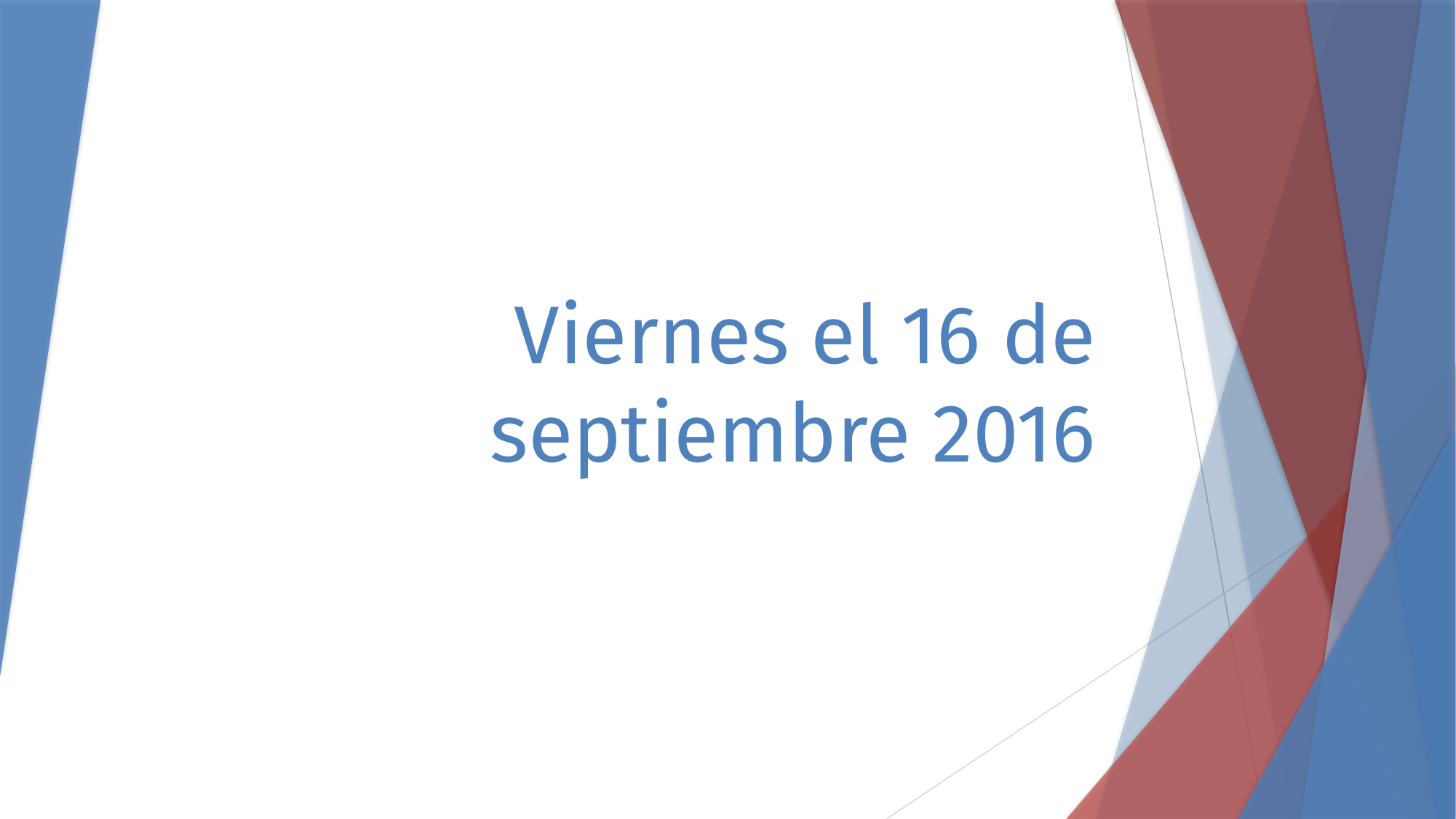

# Viernes el 16 de septiembre 2016